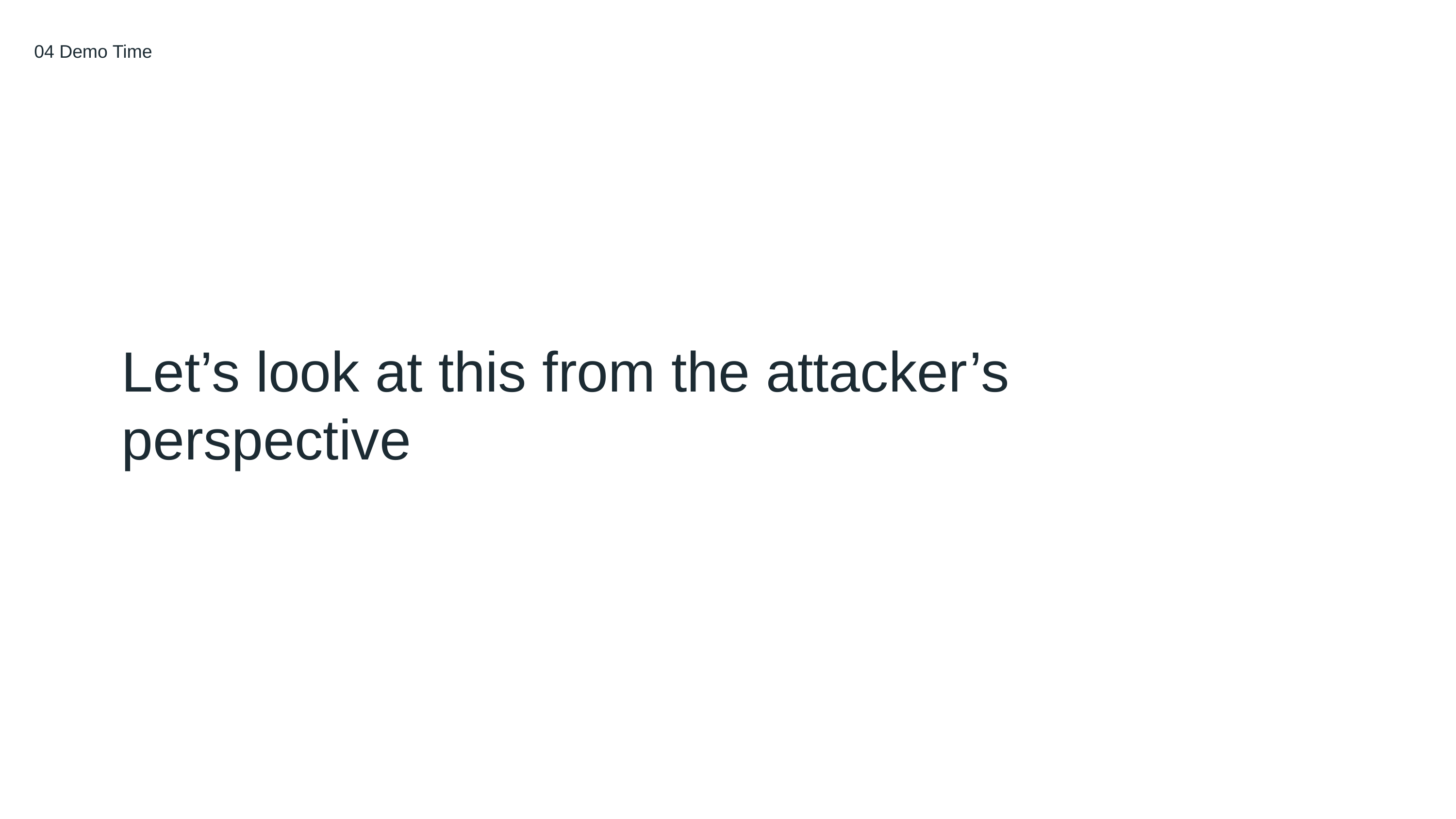

04 Demo Time

# Let’s look at this from the attacker’s perspective